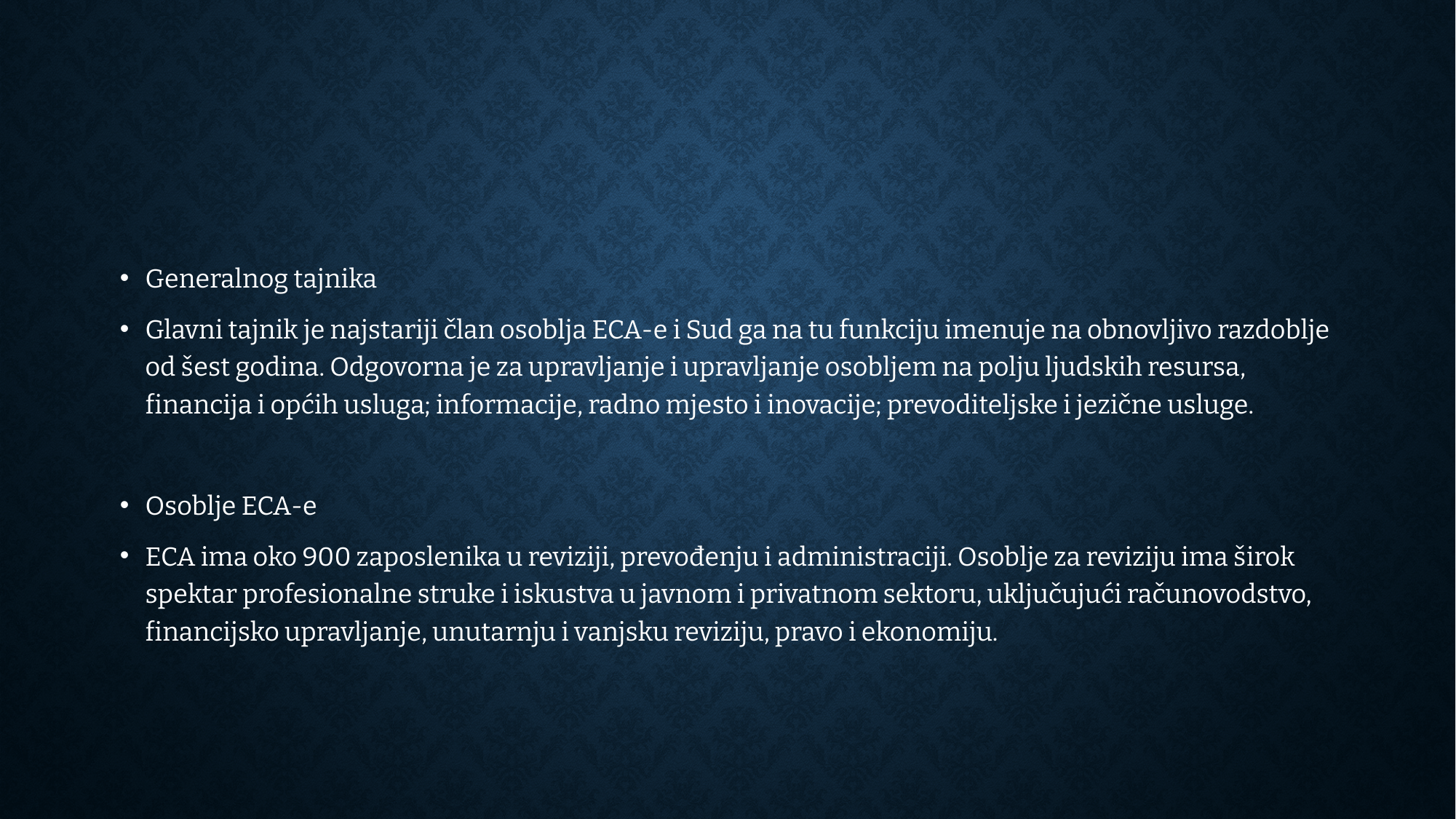

#
Generalnog tajnika
Glavni tajnik je najstariji član osoblja ECA-e i Sud ga na tu funkciju imenuje na obnovljivo razdoblje od šest godina. Odgovorna je za upravljanje i upravljanje osobljem na polju ljudskih resursa, financija i općih usluga; informacije, radno mjesto i inovacije; prevoditeljske i jezične usluge.

Osoblje ECA-e
ECA ima oko 900 zaposlenika u reviziji, prevođenju i administraciji. Osoblje za reviziju ima širok spektar profesionalne struke i iskustva u javnom i privatnom sektoru, uključujući računovodstvo, financijsko upravljanje, unutarnju i vanjsku reviziju, pravo i ekonomiju.